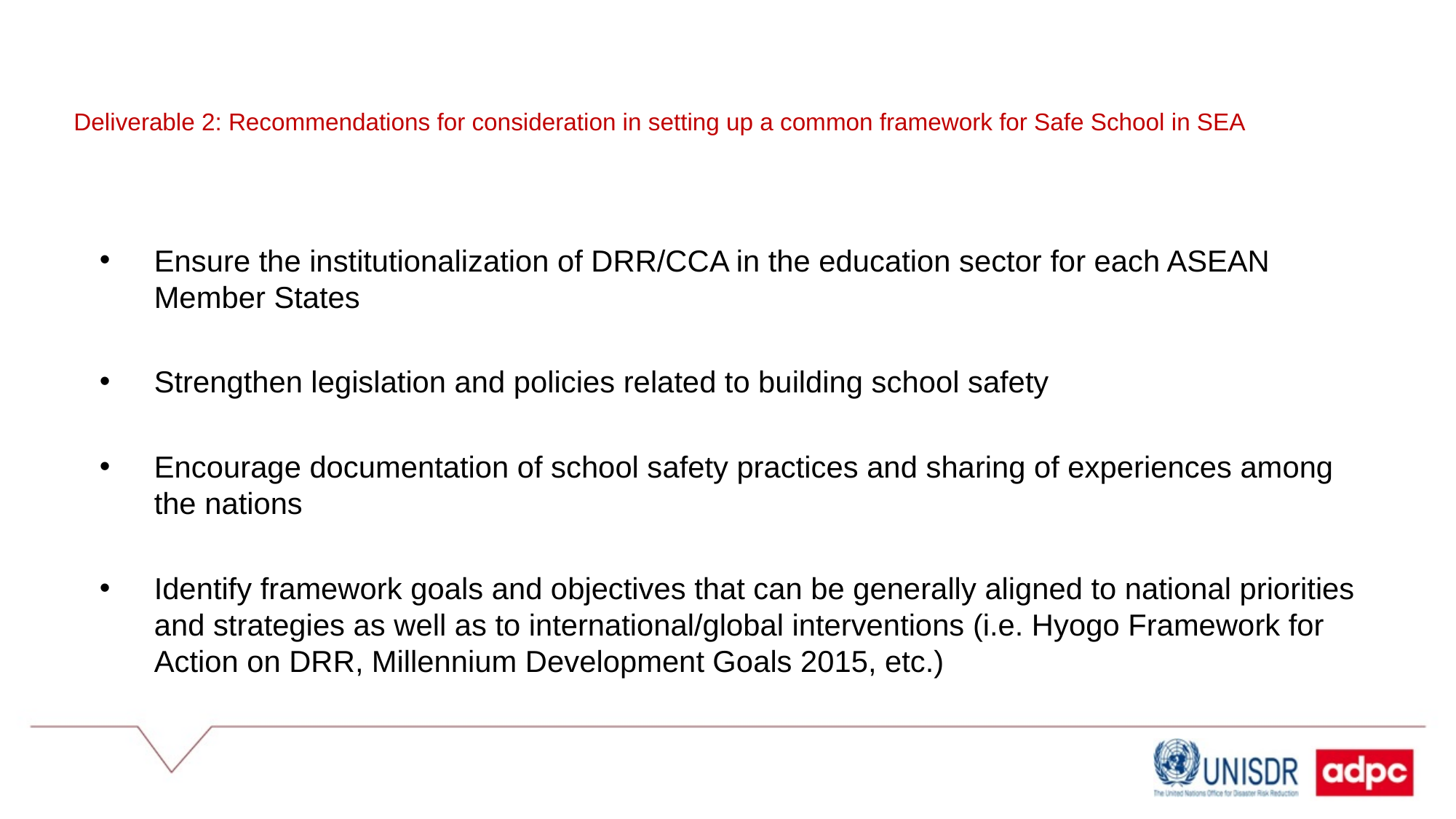

# Deliverable 2: Recommendations for consideration in setting up a common framework for Safe School in SEA

Ensure the institutionalization of DRR/CCA in the education sector for each ASEAN Member States

Strengthen legislation and policies related to building school safety

Encourage documentation of school safety practices and sharing of experiences among the nations

Identify framework goals and objectives that can be generally aligned to national priorities and strategies as well as to international/global interventions (i.e. Hyogo Framework for Action on DRR, Millennium Development Goals 2015, etc.)